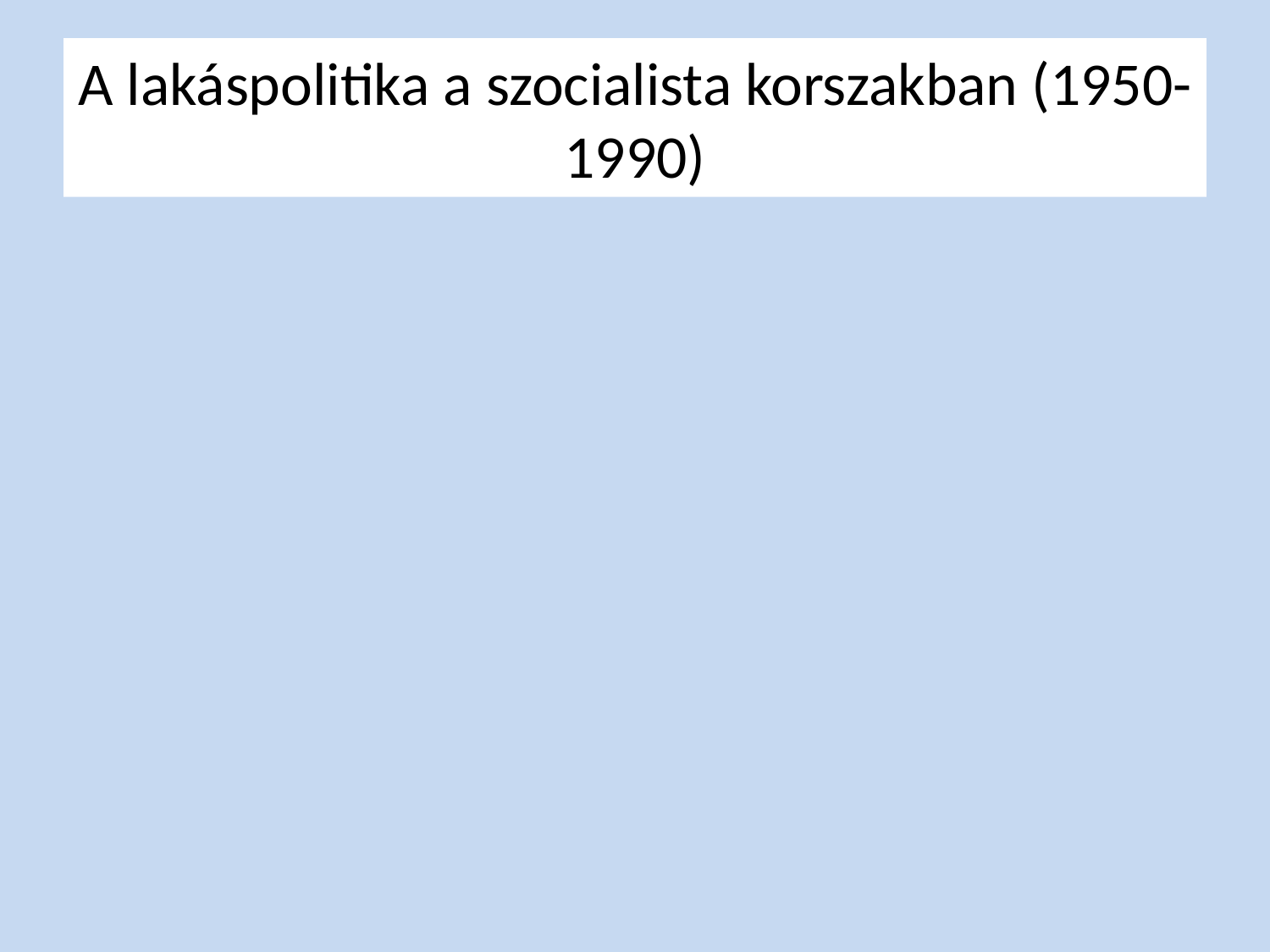

# A lakáspolitika a szocialista korszakban (1950-1990)